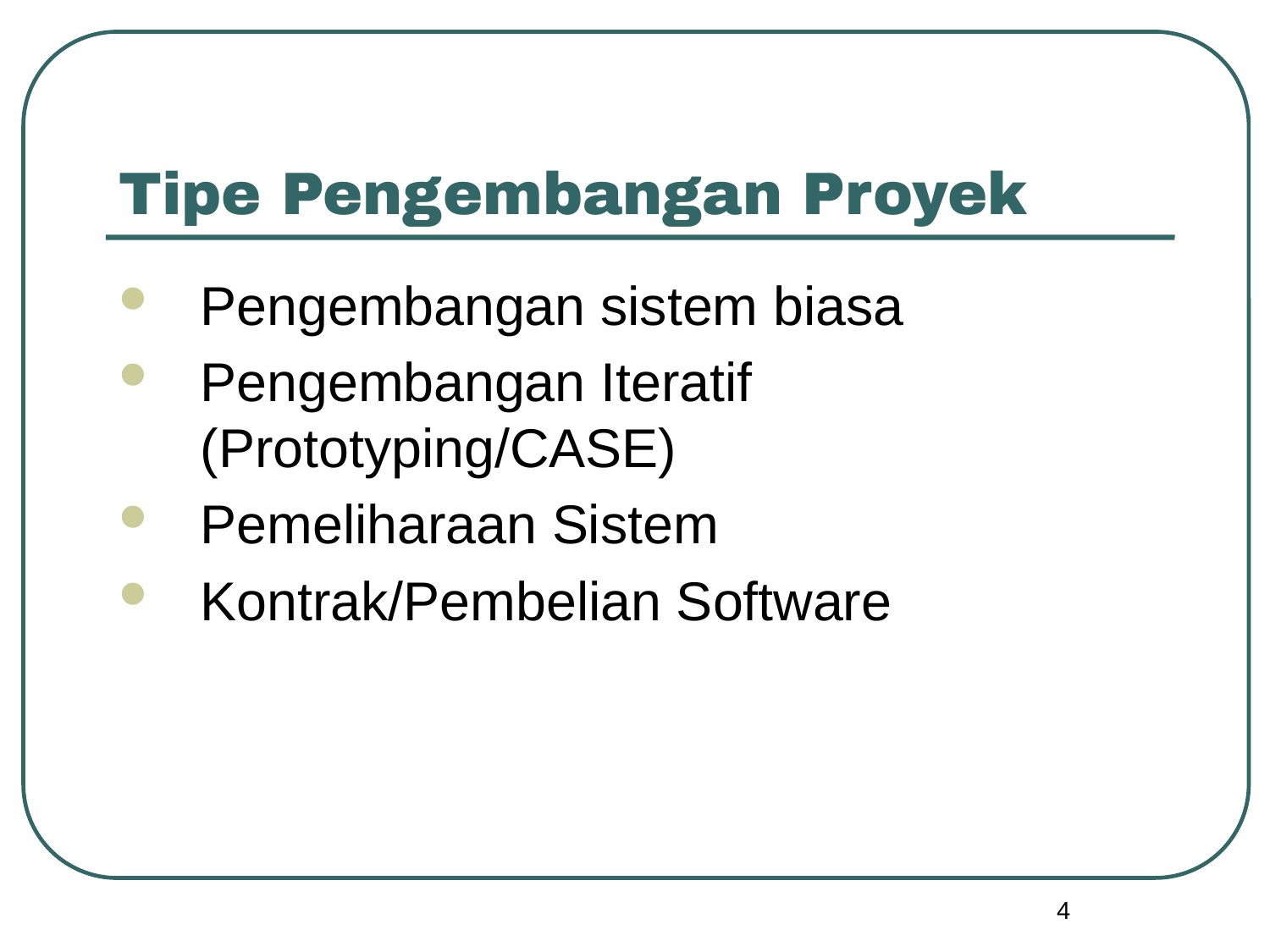

# Tipe Pengembangan Proyek
Pengembangan sistem biasa
Pengembangan Iteratif (Prototyping/CASE)
Pemeliharaan Sistem
Kontrak/Pembelian Software
4